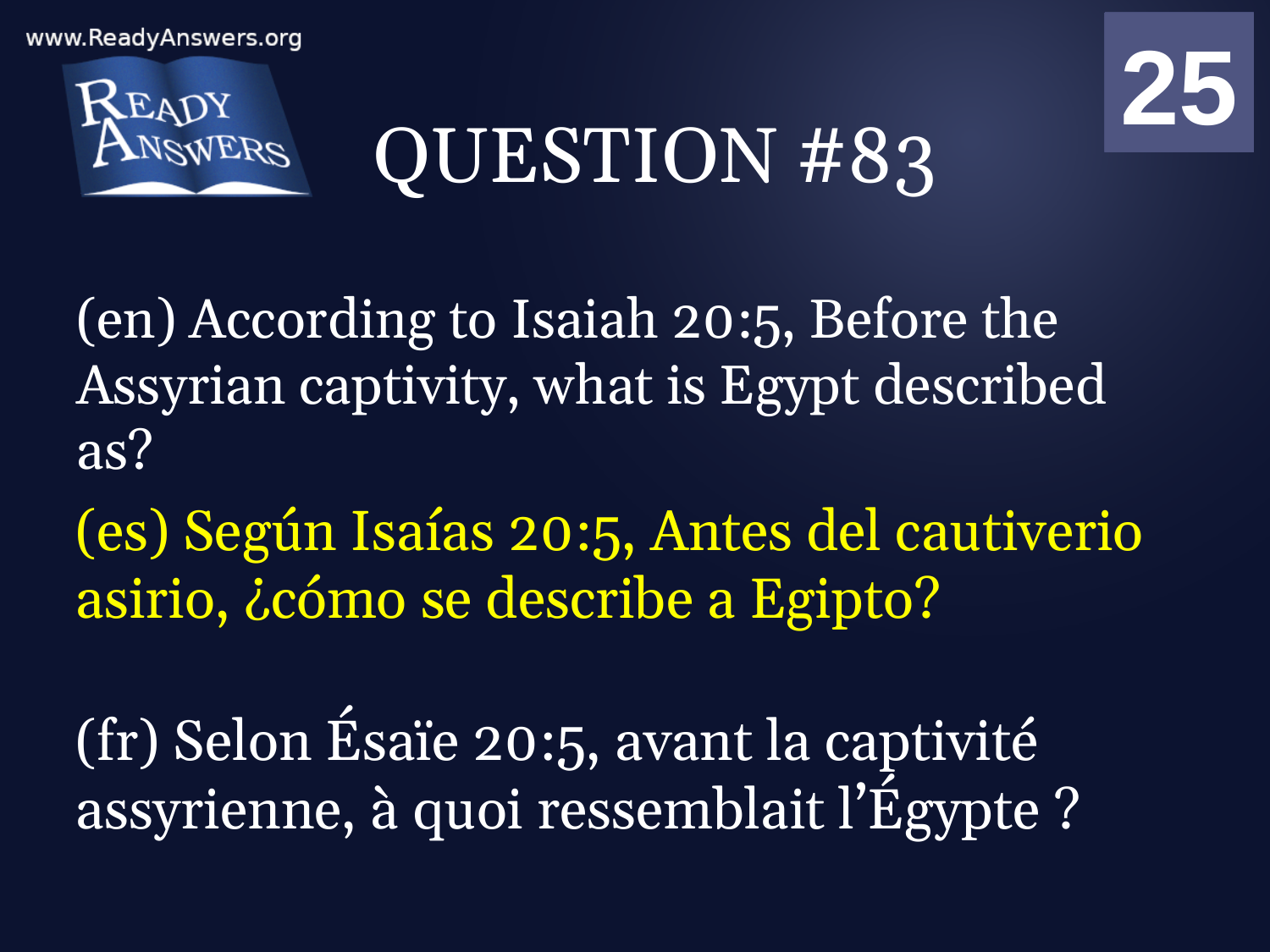

01
02
03
04
05
06
07
08
09
10
11
12
13
14
15
16
17
18
19
20
21
22
23
24
25
00
# QUESTION #83
(en) According to Isaiah 20:5, Before the Assyrian captivity, what is Egypt described as?
(es) Según Isaías 20:5, Antes del cautiverio asirio, ¿cómo se describe a Egipto?
(fr) Selon Ésaïe 20:5, avant la captivité assyrienne, à quoi ressemblait l’Égypte ?